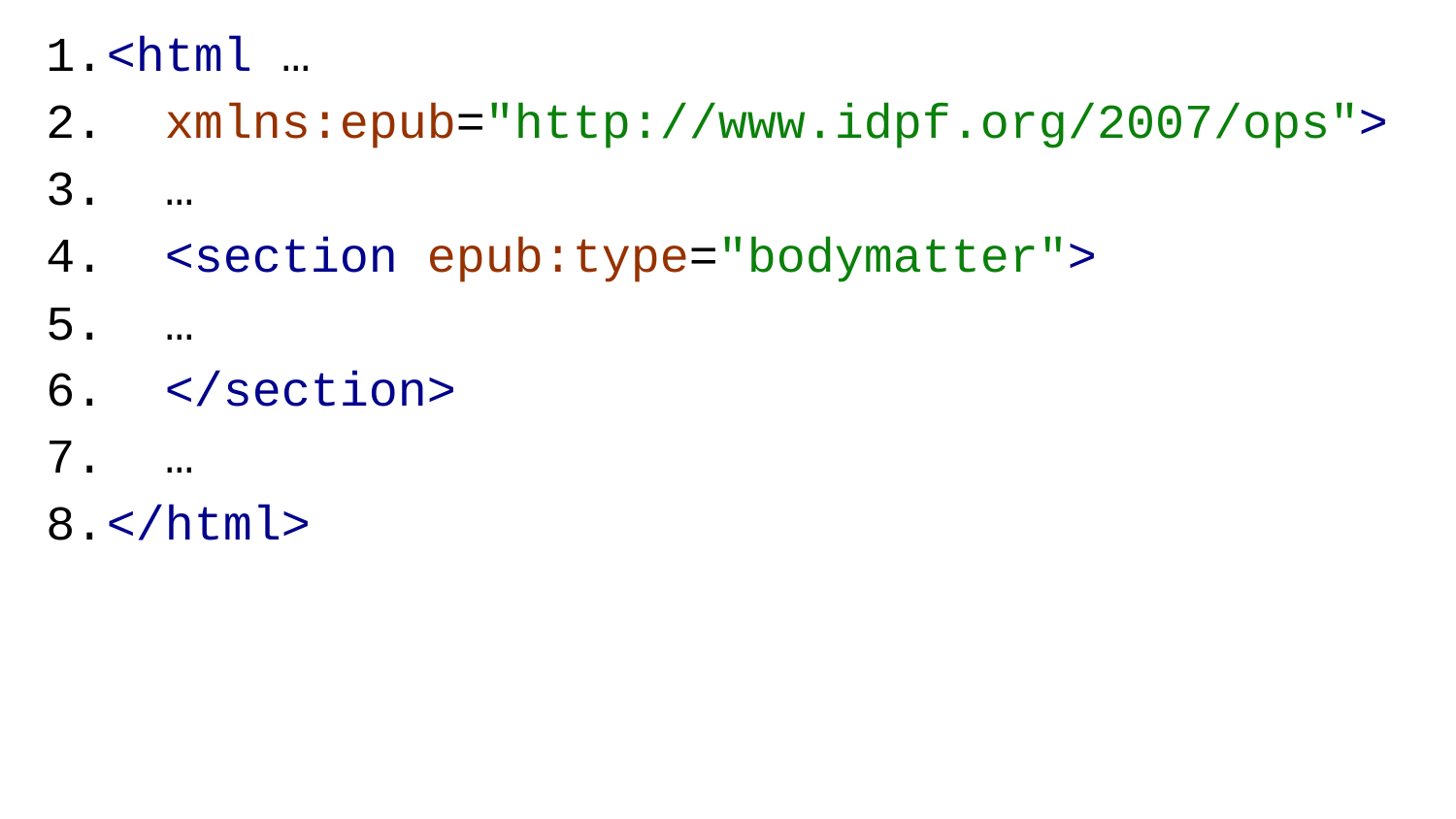

<html …
  xmlns:epub="http://www.idpf.org/2007/ops">
  …
  <section epub:type="bodymatter">
  …
  </section>
  …
</html>